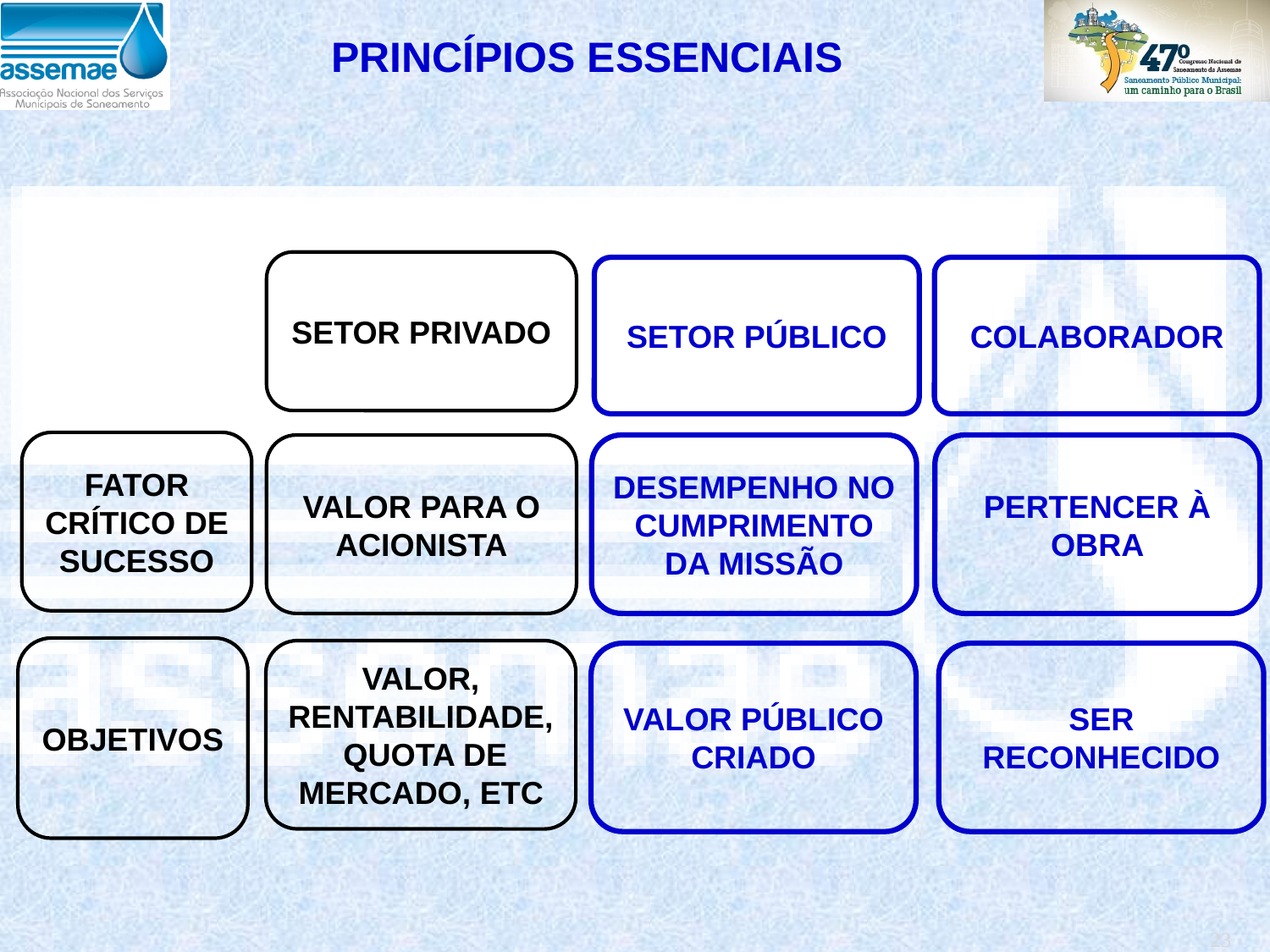

PRINCÍPIOS ESSENCIAIS
SETOR PRIVADO
COLABORADOR

SETOR PÚBLICO

FATOR CRÍTICO DE
SUCESSO
PERTENCER À OBRA
VALOR PARA O ACIONISTA
DESEMPENHO NO CUMPRIMENTO DA MISSÃO

OBJETIVOS

VALOR, RENTABILIDADE,  QUOTA DE MERCADO, ETC
SER RECONHECIDO
VALOR PÚBLICO CRIADO